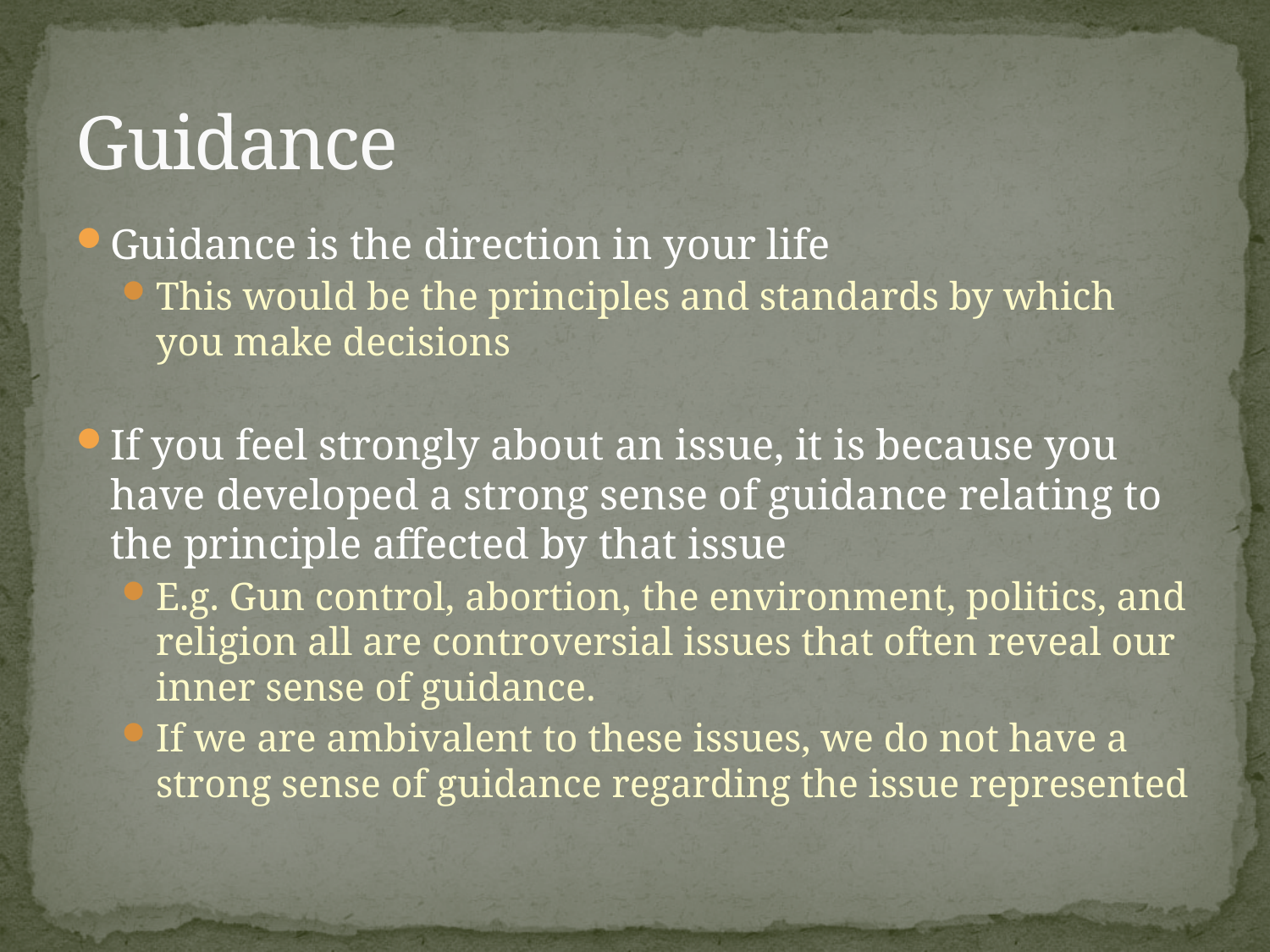

# Guidance
Guidance is the direction in your life
This would be the principles and standards by which you make decisions
If you feel strongly about an issue, it is because you have developed a strong sense of guidance relating to the principle affected by that issue
E.g. Gun control, abortion, the environment, politics, and religion all are controversial issues that often reveal our inner sense of guidance.
If we are ambivalent to these issues, we do not have a strong sense of guidance regarding the issue represented